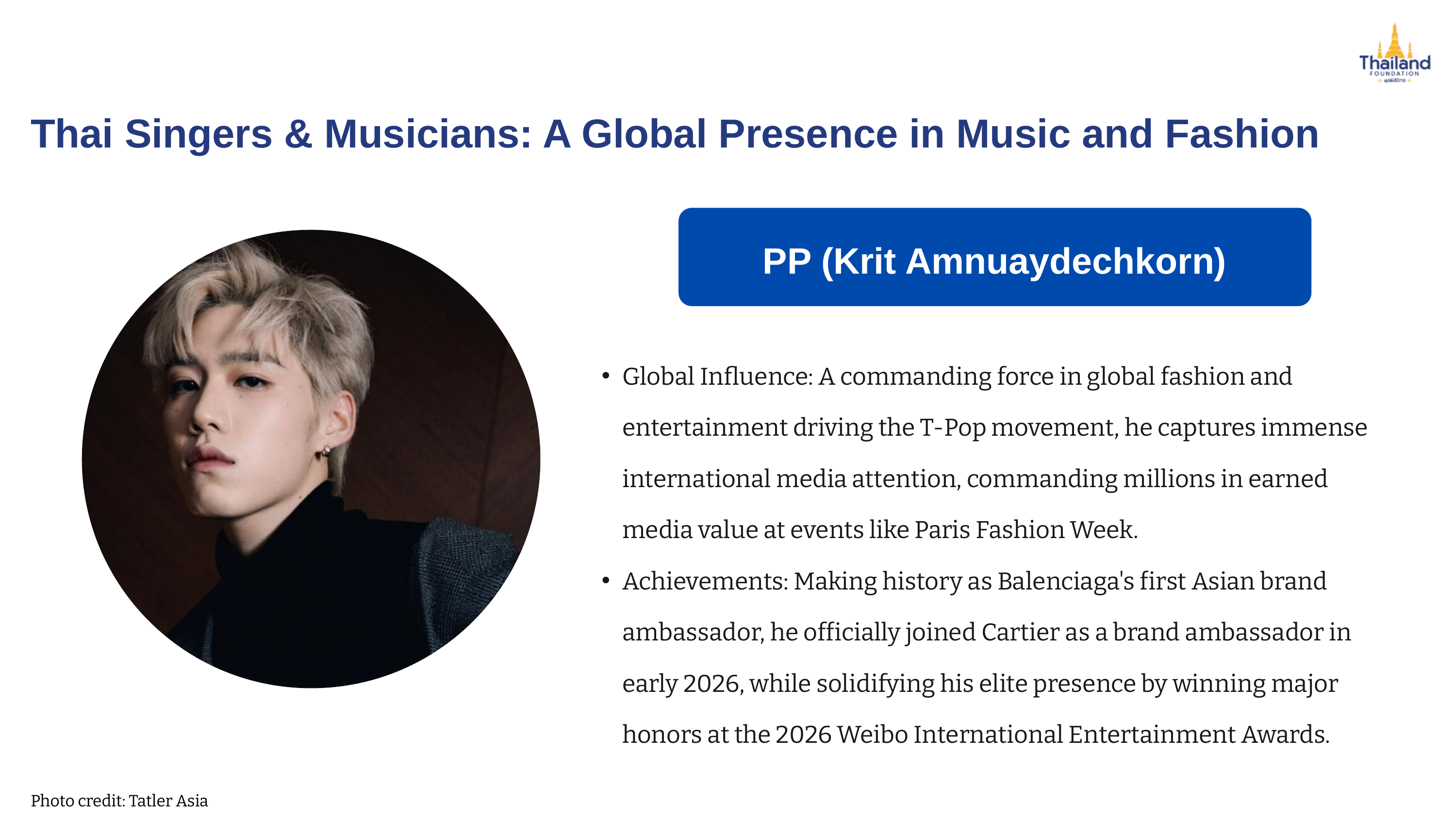

Thai Singers & Musicians: A Global Presence in Music and Fashion

PP (Krit Amnuaydechkorn)

Global Influence: A commanding force in global fashion and entertainment driving the T-Pop movement, he captures immense international media attention, commanding millions in earned media value at events like Paris Fashion Week.
Achievements: Making history as Balenciaga's first Asian brand ambassador, he officially joined Cartier as a brand ambassador in early 2026, while solidifying his elite presence by winning major honors at the 2026 Weibo International Entertainment Awards.
Photo credit: Tatler Asia